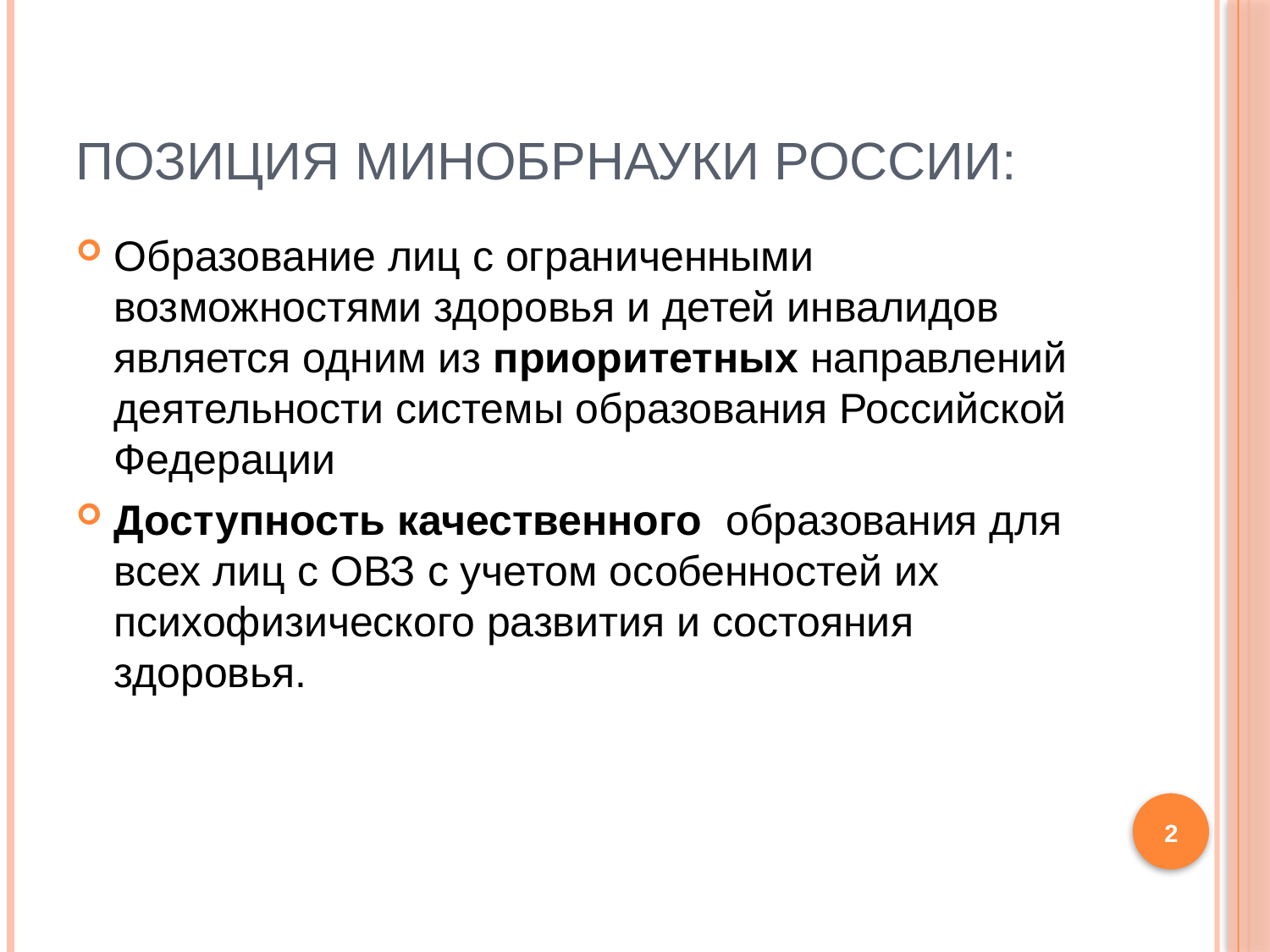

# Позиция МИНОБРНАУКИ России:
Образование лиц с ограниченными возможностями здоровья и детей инвалидов является одним из приоритетных направлений деятельности системы образования Российской Федерации
Доступность качественного  образования для всех лиц с ОВЗ с учетом особенностей их психофизического развития и состояния здоровья.

2